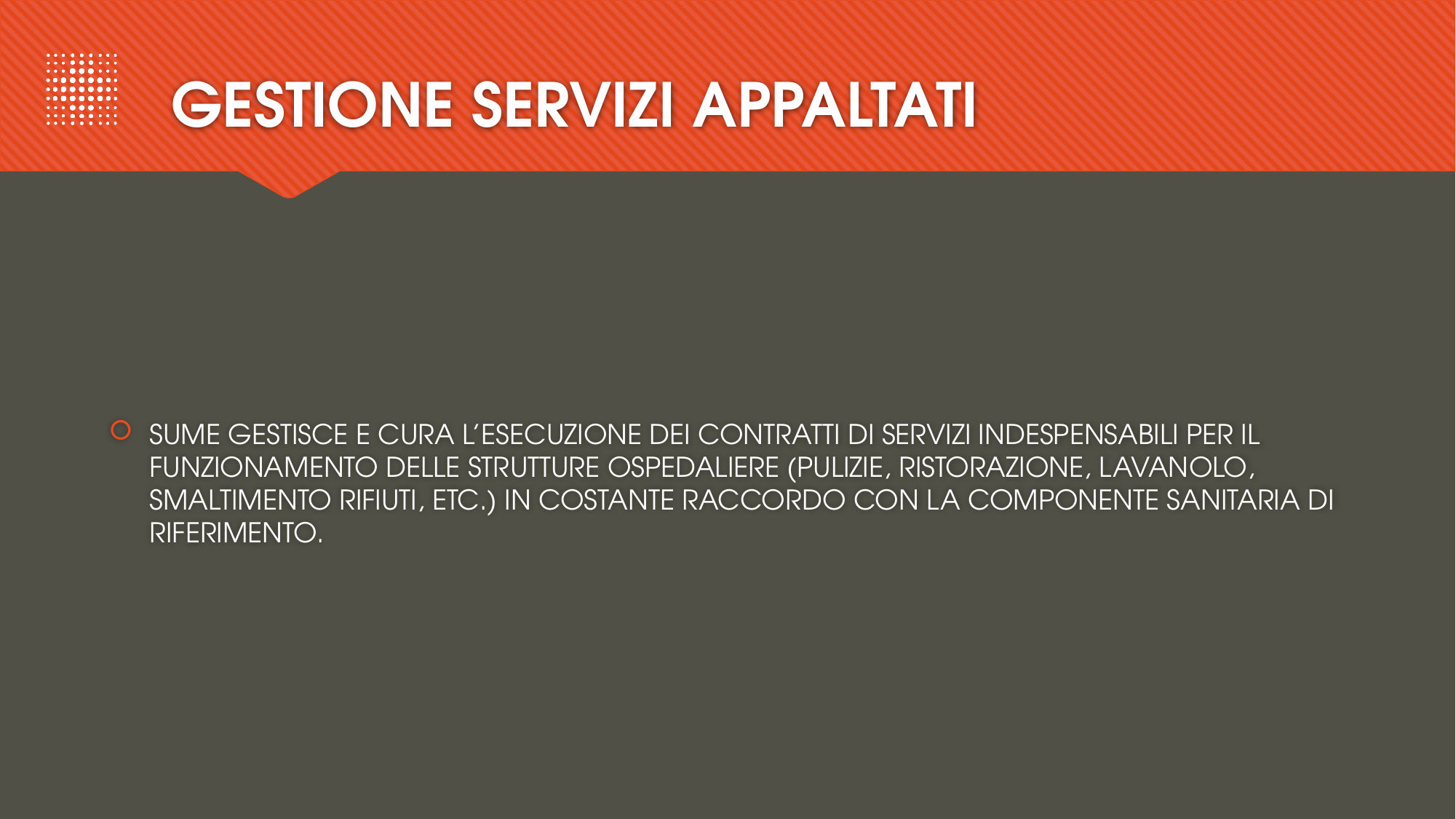

# GESTIONE SERVIZI APPALTATI
SUME GESTISCE E CURA L’ESECUZIONE DEI CONTRATTI DI SERVIZI INDESPENSABILI PER IL FUNZIONAMENTO DELLE STRUTTURE OSPEDALIERE (PULIZIE, RISTORAZIONE, LAVANOLO, SMALTIMENTO RIFIUTI, ETC.) IN COSTANTE RACCORDO CON LA COMPONENTE SANITARIA DI RIFERIMENTO.